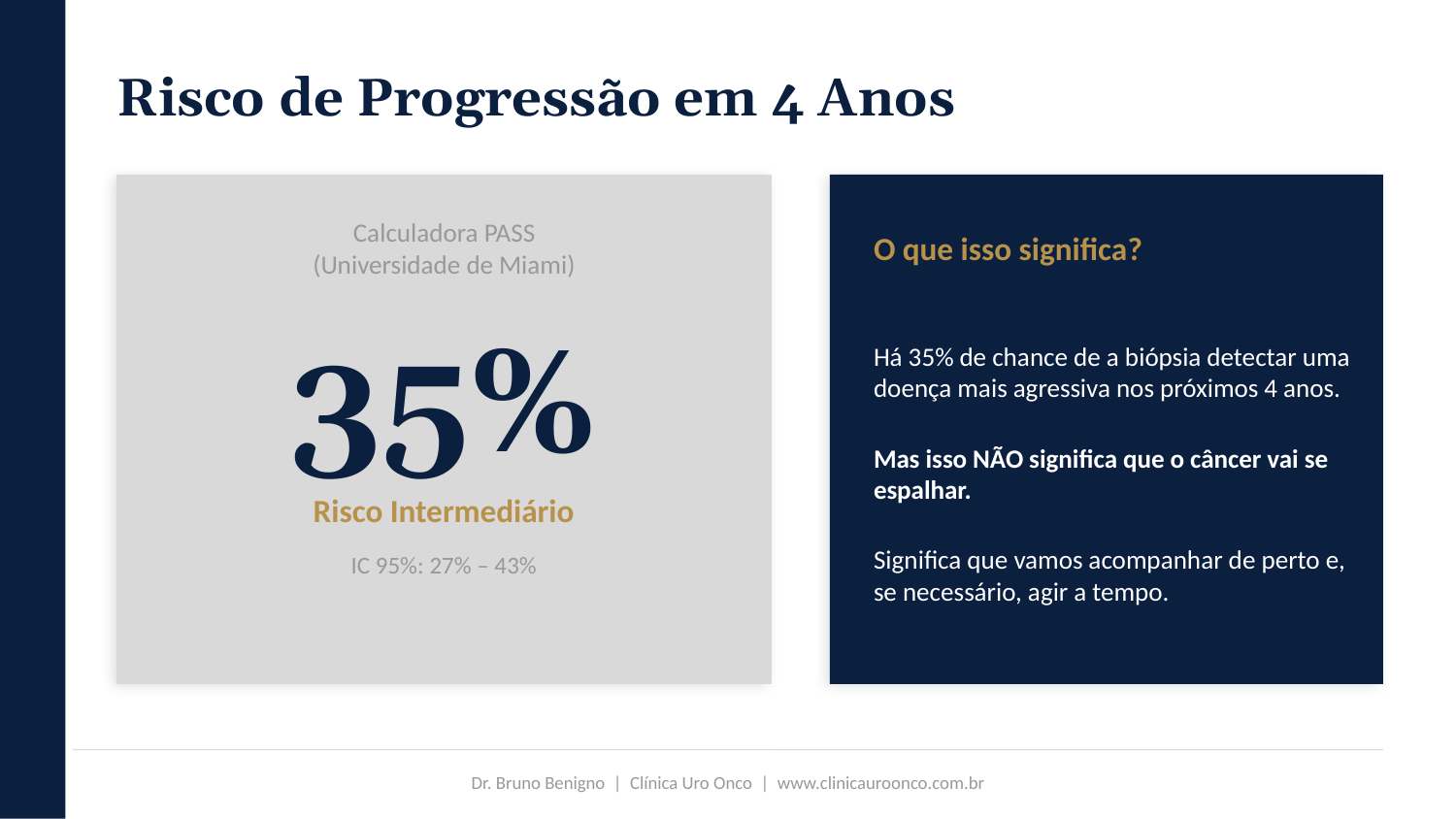

Risco de Progressão em 4 Anos

Calculadora PASS
(Universidade de Miami)
O que isso significa?
35%
Há 35% de chance de a biópsia detectar uma doença mais agressiva nos próximos 4 anos.

Mas isso NÃO significa que o câncer vai se espalhar.

Significa que vamos acompanhar de perto e, se necessário, agir a tempo.
Risco Intermediário
IC 95%: 27% – 43%

Dr. Bruno Benigno  |  Clínica Uro Onco  |  www.clinicauroonco.com.br